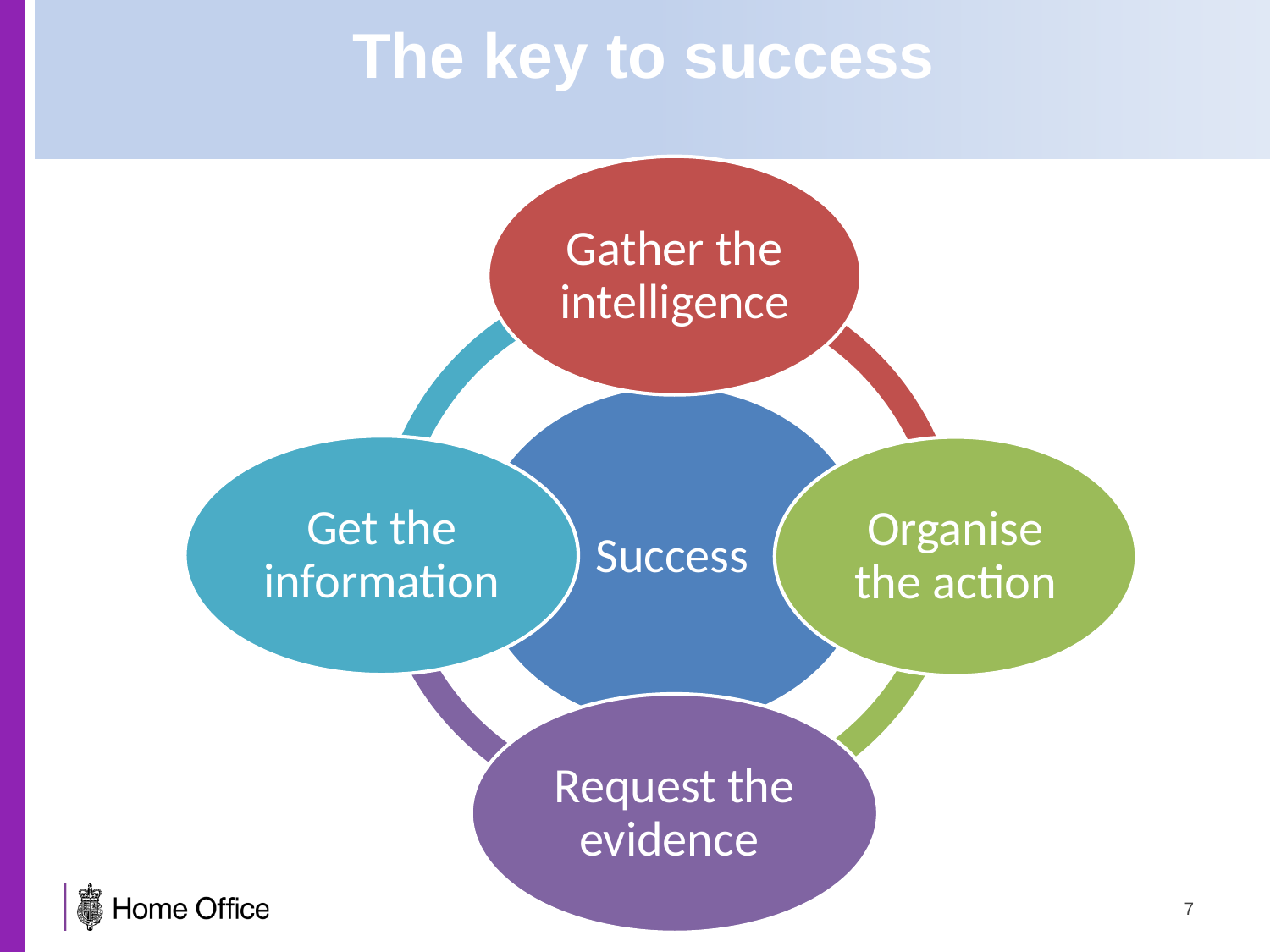

# The key to success
Success
Gather the intelligence
Organise the action
Request the evidence
Get the information
7